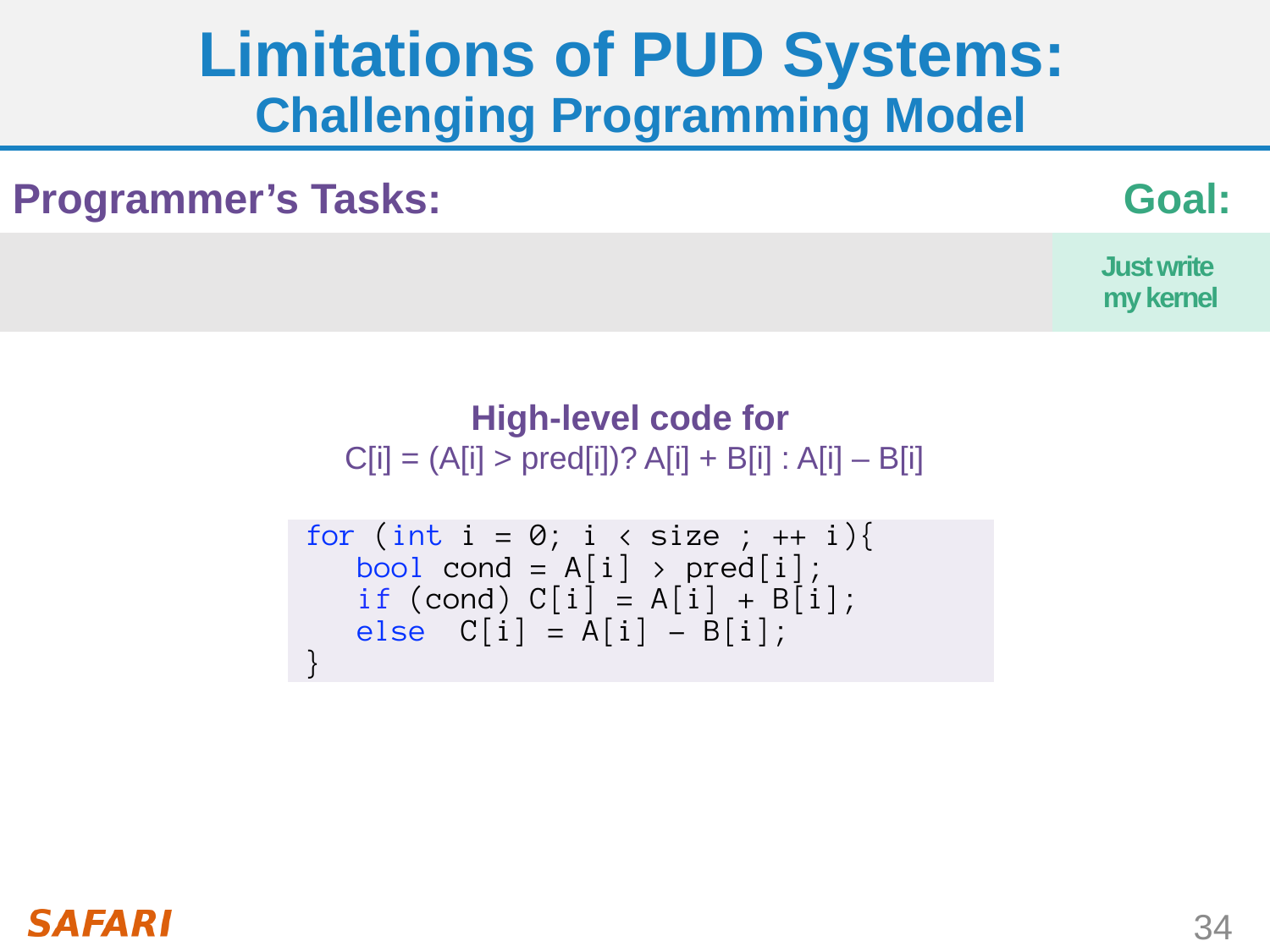

# Limitations of PUD Systems: Challenging Programming Model
Goal:
Programmer’s Tasks:
|  |  |  |  |  | Just write my kernel |
| --- | --- | --- | --- | --- | --- |
High-level code for
C[i] = (A[i] > pred[i])? A[i] + B[i] : A[i] – B[i]
| for (int i = 0; i < size ; ++ i){ |
| --- |
| bool cond = A[i] > pred[i]; |
| if (cond) C[i] = A[i] + B[i]; |
| else C[i] = A[i] - B[i]; |
| } |